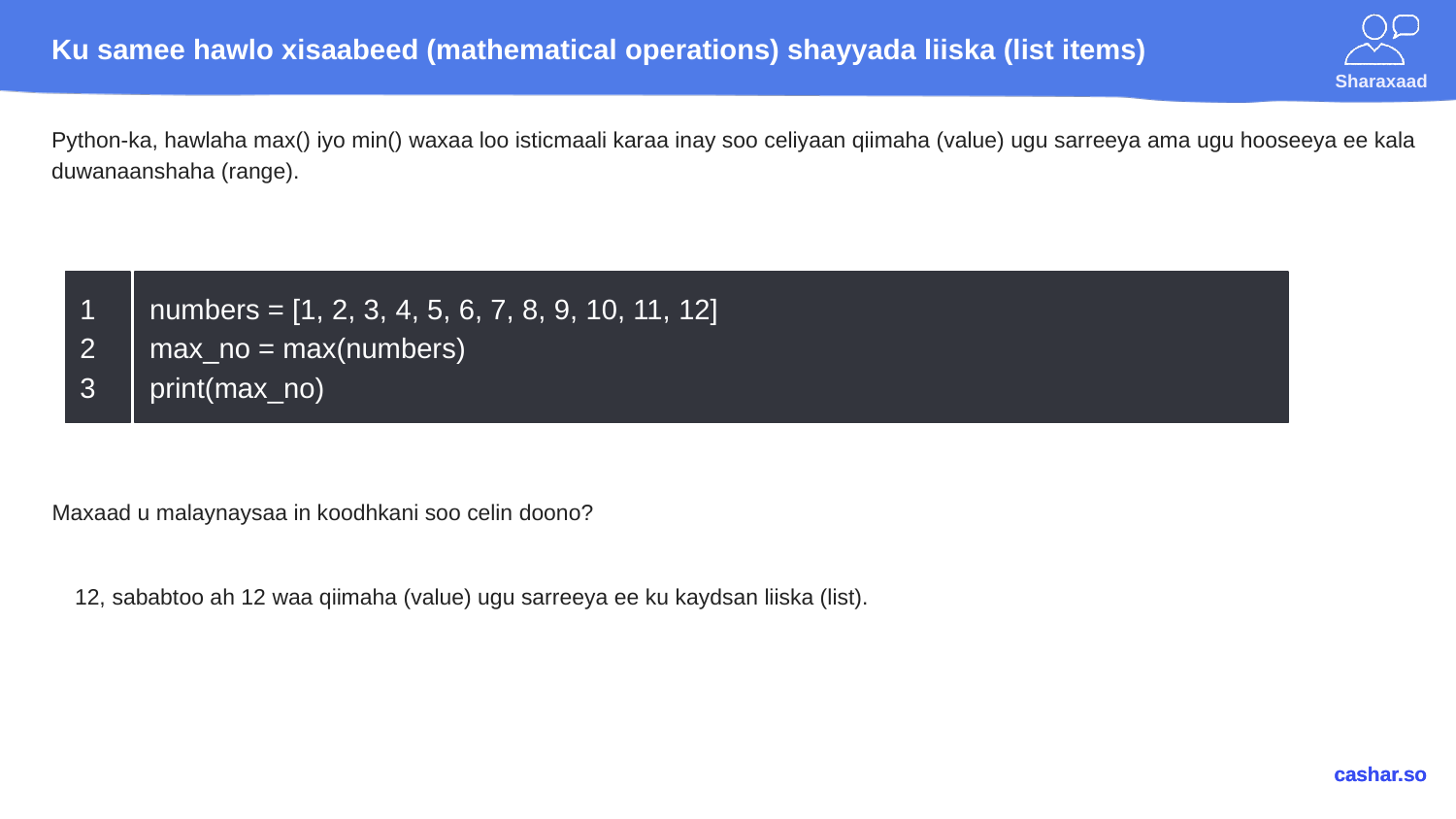

# Ku samee hawlo xisaabeed (mathematical operations) shayyada liiska (list items)
Python-ka, hawlaha max() iyo min() waxaa loo isticmaali karaa inay soo celiyaan qiimaha (value) ugu sarreeya ama ugu hooseeya ee kala duwanaanshaha (range).
1
2
3
numbers = [1, 2, 3, 4, 5, 6, 7, 8, 9, 10, 11, 12]
max_no = max(numbers)
print(max_no)
Maxaad u malaynaysaa in koodhkani soo celin doono?
12, sababtoo ah 12 waa qiimaha (value) ugu sarreeya ee ku kaydsan liiska (list).